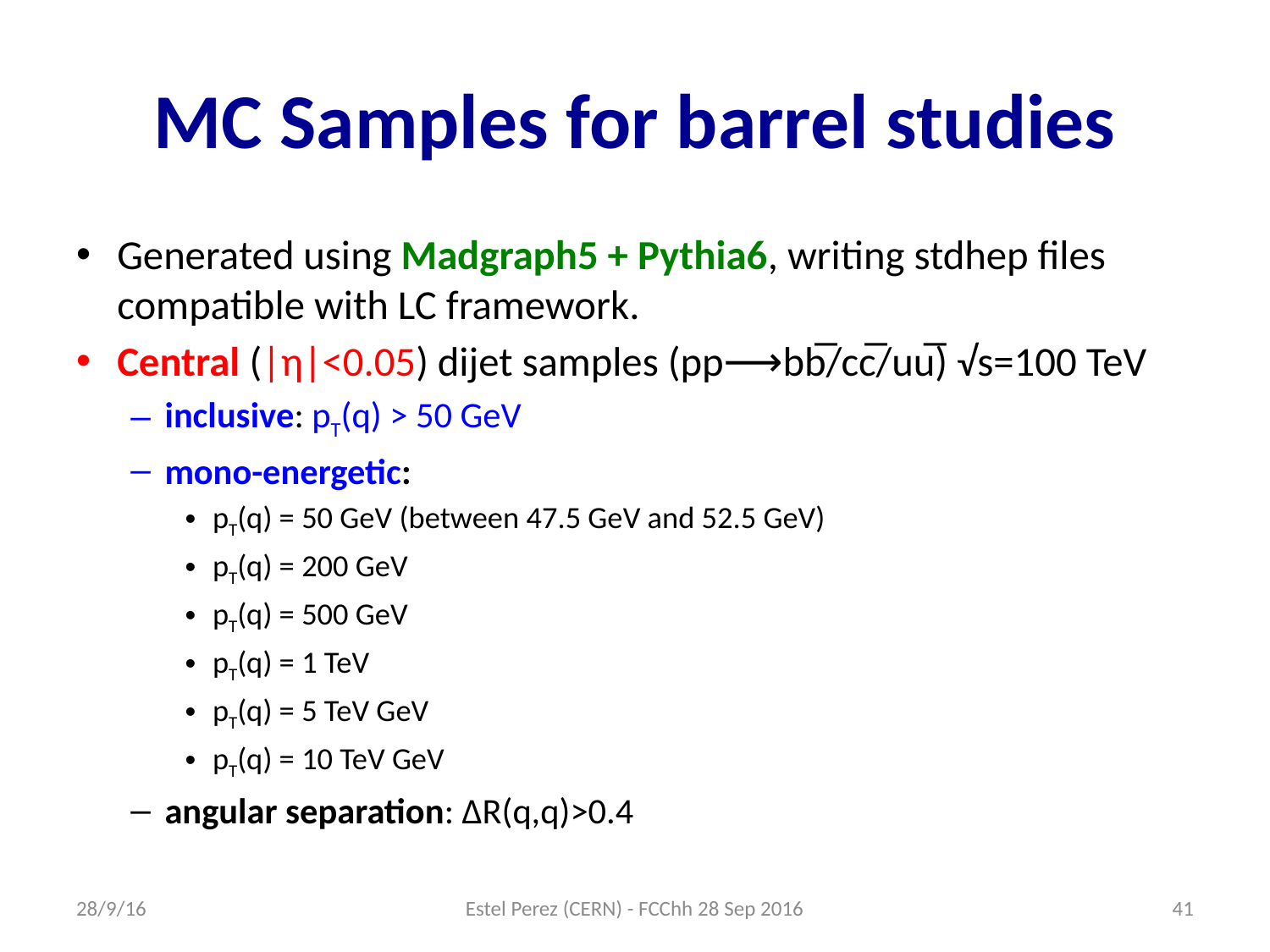

# MC Samples for barrel studies
Generated using Madgraph5 + Pythia6, writing stdhep files compatible with LC framework.
Central (|η|<0.05) dijet samples (pp⟶bb̅/cc̅/uu̅) √s=100 TeV
inclusive: pT(q) > 50 GeV
mono-energetic:
pT(q) = 50 GeV (between 47.5 GeV and 52.5 GeV)
pT(q) = 200 GeV
pT(q) = 500 GeV
pT(q) = 1 TeV
pT(q) = 5 TeV GeV
pT(q) = 10 TeV GeV
angular separation: ΔR(q,q)>0.4

28/9/16
Estel Perez (CERN) - FCChh 28 Sep 2016
41